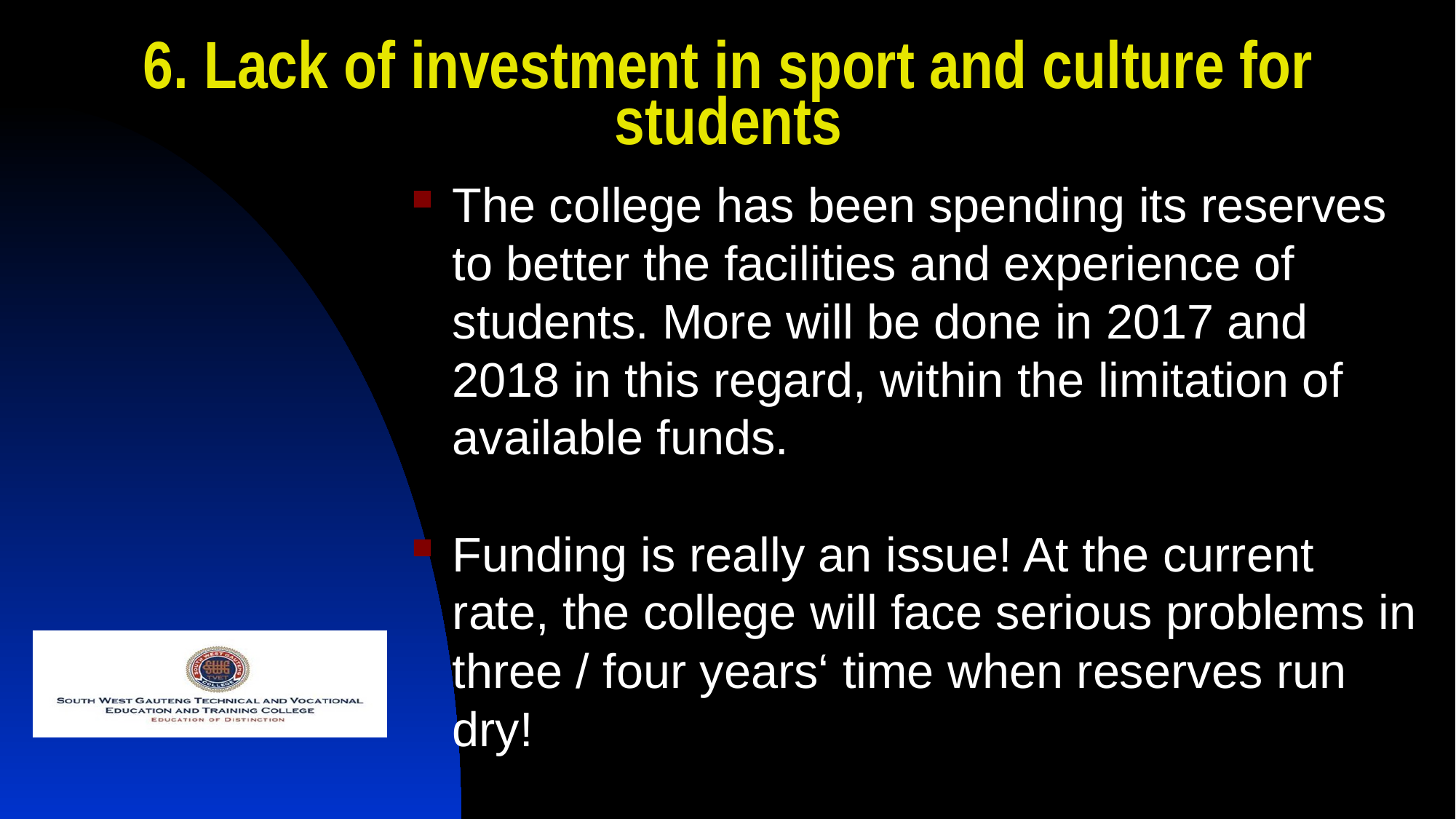

# 6. Lack of investment in sport and culture for students
The college has been spending its reserves to better the facilities and experience of students. More will be done in 2017 and 2018 in this regard, within the limitation of available funds.

Funding is really an issue! At the current rate, the college will face serious problems in three / four years‘ time when reserves run dry!